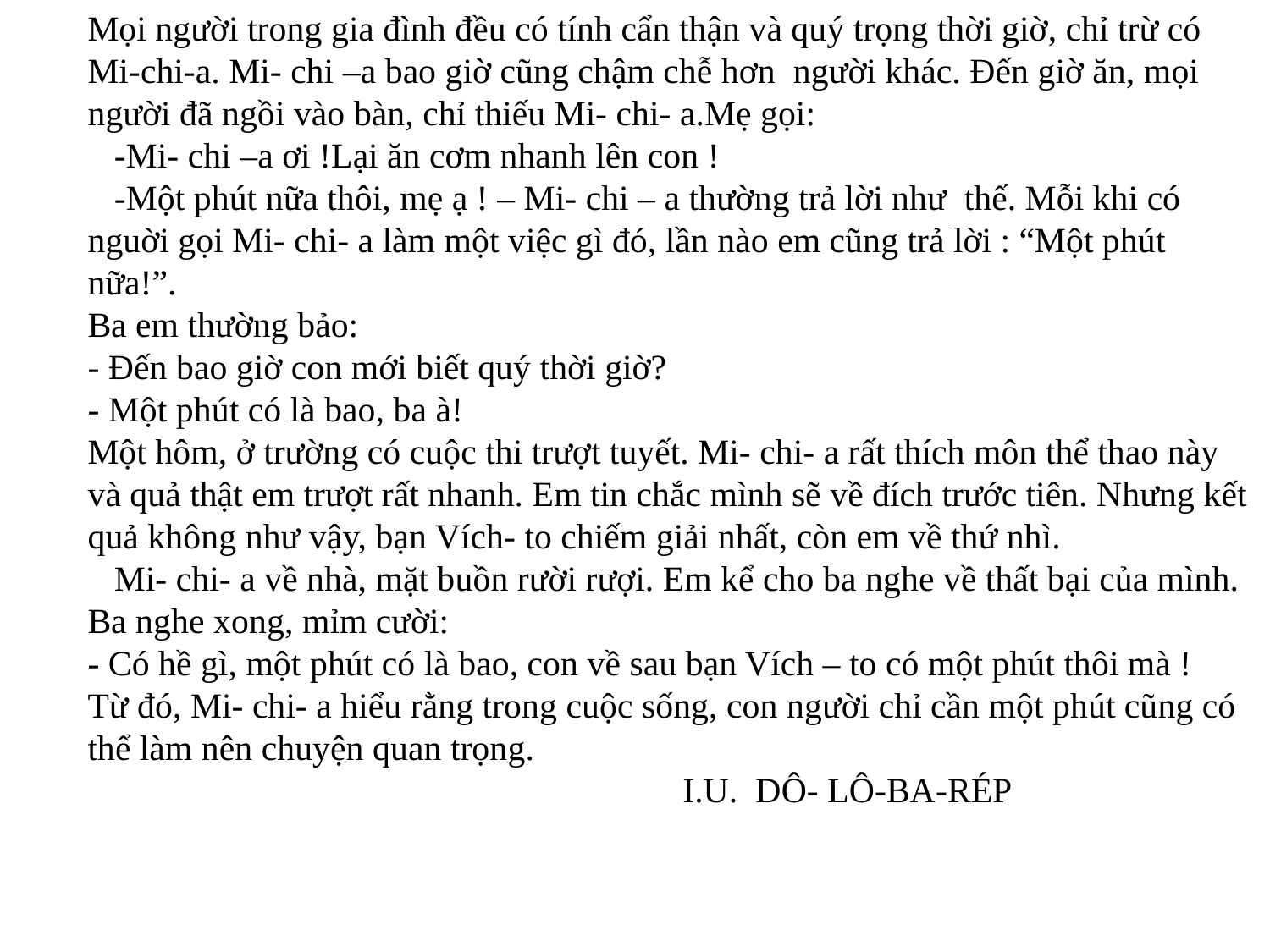

# Mọi người trong gia đình đều có tính cẩn thận và quý trọng thời giờ, chỉ trừ có Mi-chi-a. Mi- chi –a bao giờ cũng chậm chễ hơn  người khác. Đến giờ ăn, mọi người đã ngồi vào bàn, chỉ thiếu Mi- chi- a.Mẹ gọi: -Mi- chi –a ơi !Lại ăn cơm nhanh lên con ! -Một phút nữa thôi, mẹ ạ ! – Mi- chi – a thường trả lời như  thế. Mỗi khi có nguời gọi Mi- chi- a làm một việc gì đó, lần nào em cũng trả lời : “Một phút nữa!”. Ba em thường bảo: - Đến bao giờ con mới biết quý thời giờ? - Một phút có là bao, ba à! Một hôm, ở trường có cuộc thi trượt tuyết. Mi- chi- a rất thích môn thể thao này và quả thật em trượt rất nhanh. Em tin chắc mình sẽ về đích trước tiên. Nhưng kết quả không như vậy, bạn Vích- to chiếm giải nhất, còn em về thứ nhì. Mi- chi- a về nhà, mặt buồn rười rượi. Em kể cho ba nghe về thất bại của mình. Ba nghe xong, mỉm cười: - Có hề gì, một phút có là bao, con về sau bạn Vích – to có một phút thôi mà ! Từ đó, Mi- chi- a hiểu rằng trong cuộc sống, con người chỉ cần một phút cũng có thể làm nên chuyện quan trọng. I.U.  DÔ- LÔ-BA-RÉP